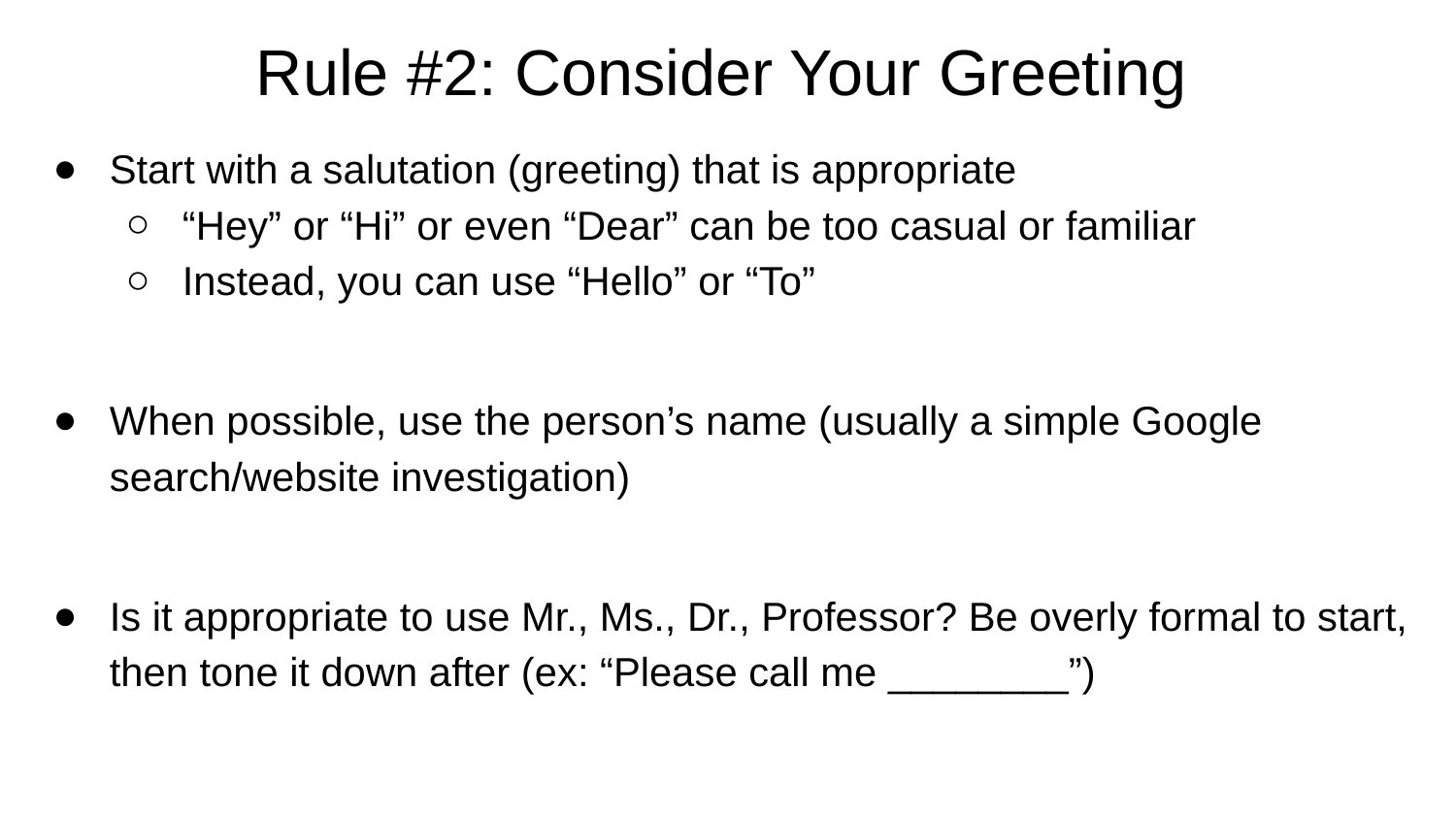

# Rule #2: Consider Your Greeting
Start with a salutation (greeting) that is appropriate
“Hey” or “Hi” or even “Dear” can be too casual or familiar
Instead, you can use “Hello” or “To”

When possible, use the person’s name (usually a simple Google search/website investigation)

Is it appropriate to use Mr., Ms., Dr., Professor? Be overly formal to start, then tone it down after (ex: “Please call me ________”)